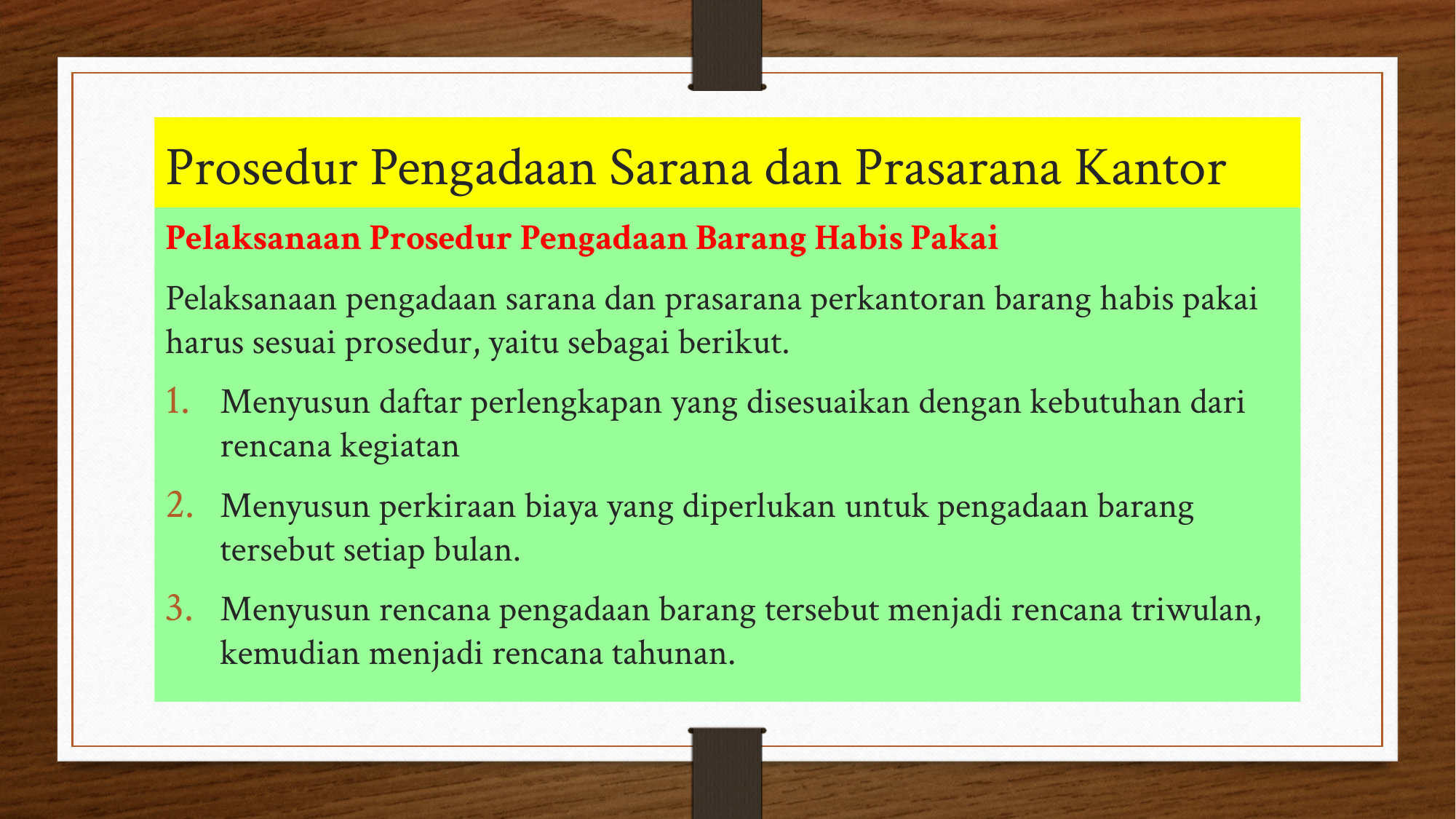

# Prosedur Pengadaan Sarana dan Prasarana Kantor
Pelaksanaan Prosedur Pengadaan Barang Habis Pakai
Pelaksanaan pengadaan sarana dan prasarana perkantoran barang habis pakai harus sesuai prosedur, yaitu sebagai berikut.
Menyusun daftar perlengkapan yang disesuaikan dengan kebutuhan dari rencana kegiatan
Menyusun perkiraan biaya yang diperlukan untuk pengadaan barang tersebut setiap bulan.
Menyusun rencana pengadaan barang tersebut menjadi rencana triwulan, kemudian menjadi rencana tahunan.